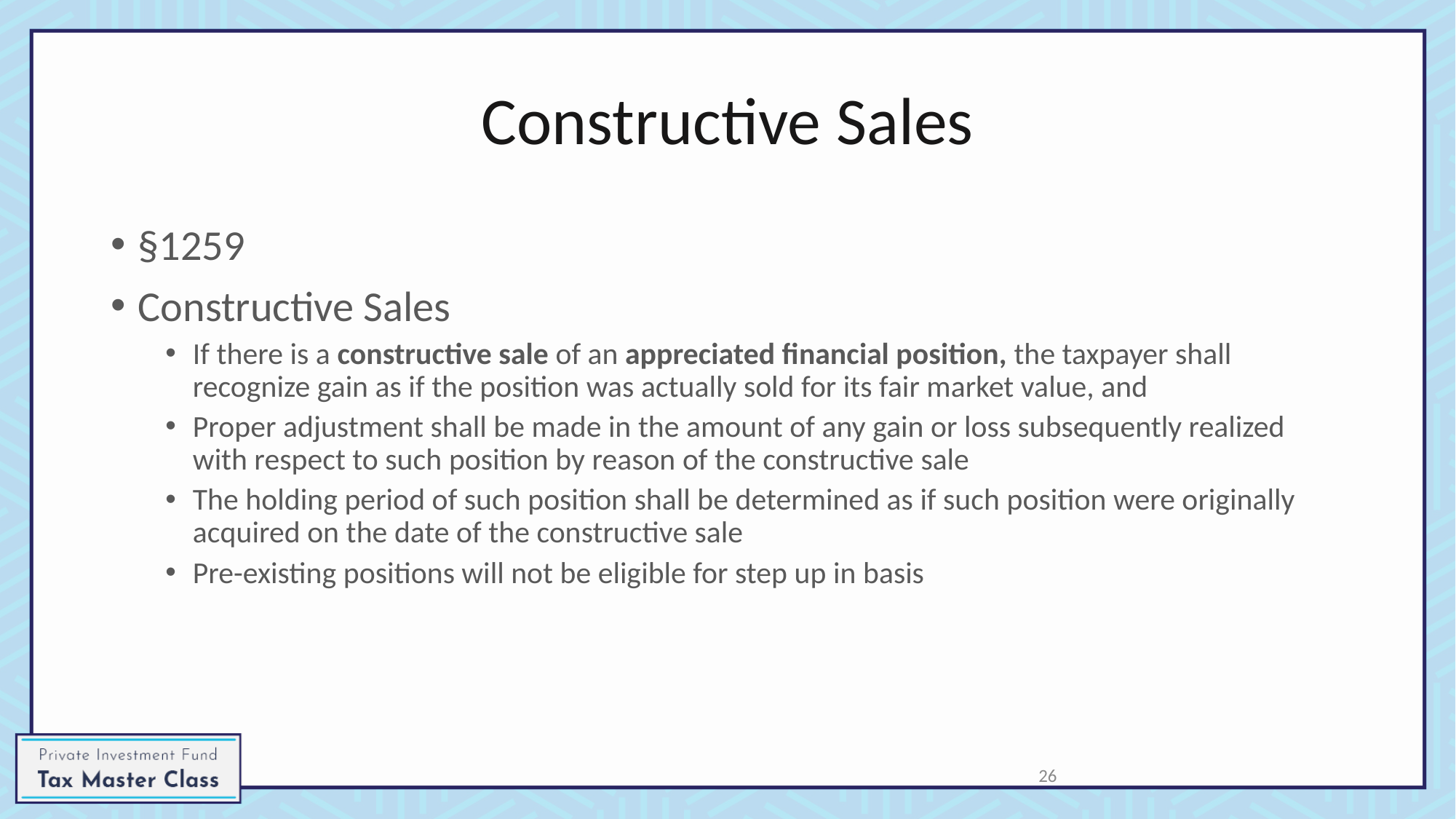

# Constructive Sales
§1259
Constructive Sales
If there is a constructive sale of an appreciated financial position, the taxpayer shall recognize gain as if the position was actually sold for its fair market value, and
Proper adjustment shall be made in the amount of any gain or loss subsequently realized with respect to such position by reason of the constructive sale
The holding period of such position shall be determined as if such position were originally acquired on the date of the constructive sale
Pre-existing positions will not be eligible for step up in basis

26